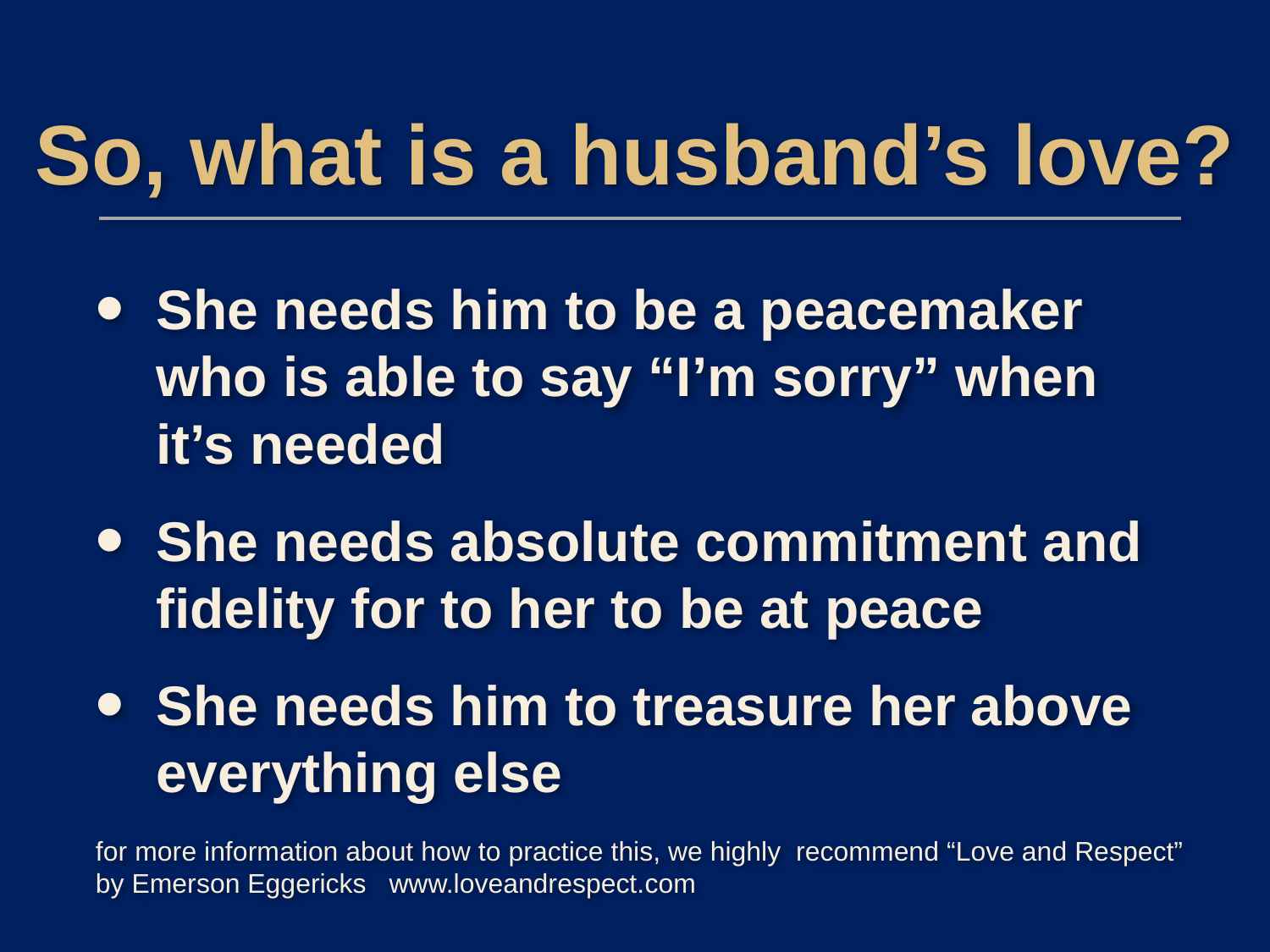

# So, what is a husband’s love?
She needs him to be a peacemaker who is able to say “I’m sorry” when it’s needed
She needs absolute commitment and fidelity for to her to be at peace
She needs him to treasure her above everything else
for more information about how to practice this, we highly  recommend “Love and Respect” by Emerson Eggericks   www.loveandrespect.com